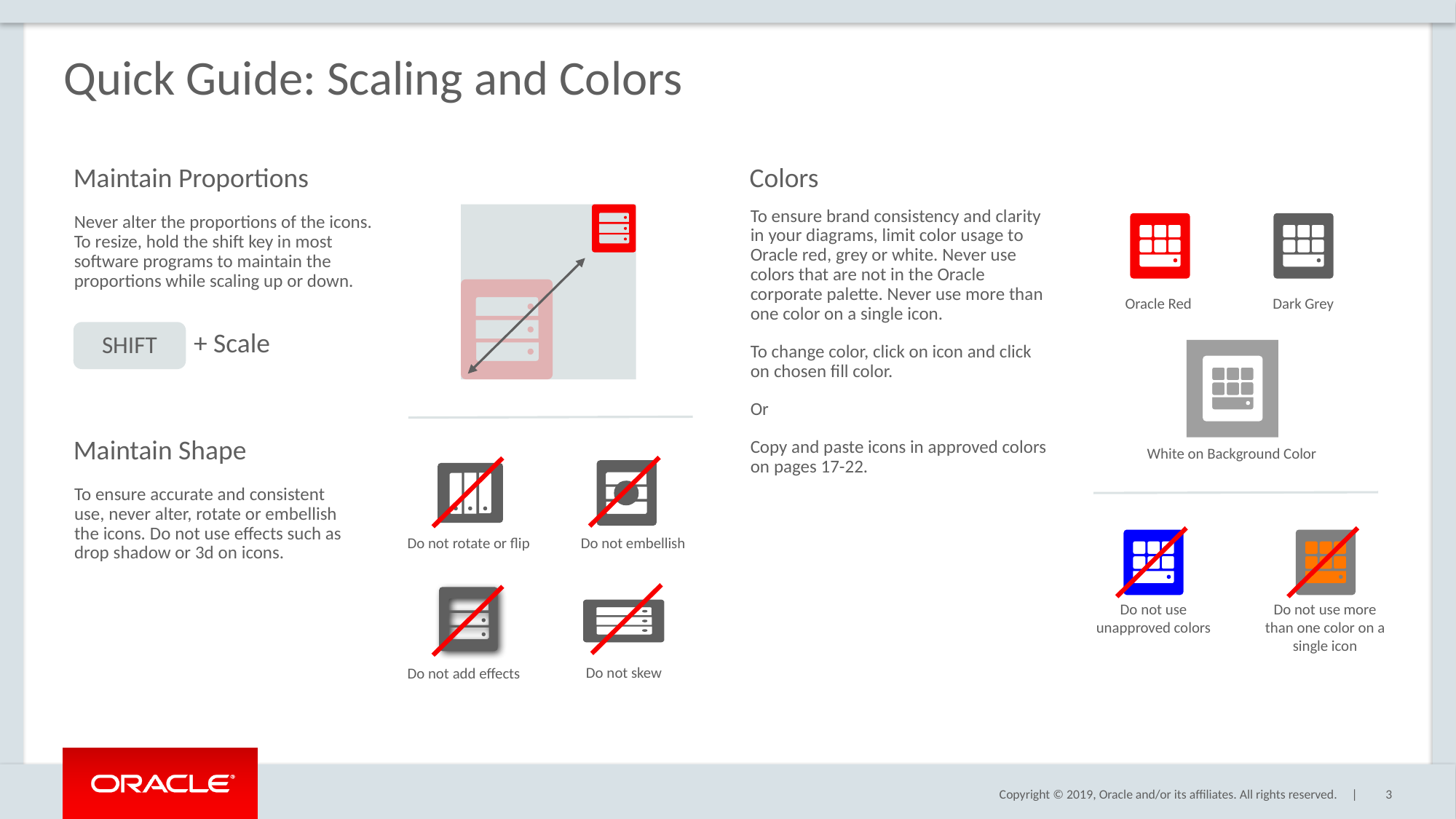

# Quick Guide: Scaling and Colors
Colors

Maintain Proportions
To ensure brand consistency and clarity in your diagrams, limit color usage to Oracle red, grey or white. Never use colors that are not in the Oracle corporate palette. Never use more than one color on a single icon.
To change color, click on icon and click on chosen fill color.
Or
Copy and paste icons in approved colors on pages 17-22.

Never alter the proportions of the icons. To resize, hold the shift key in most software programs to maintain the proportions while scaling up or down.

Oracle Red
Dark Grey
SHIFT
+ Scale

Maintain Shape
White on Background Color

To ensure accurate and consistent use, never alter, rotate or embellish the icons. Do not use effects such as drop shadow or 3d on icons.

Do not rotate or flip
Do not embellish

Do not use unapproved colors
Do not use more than one color on a single icon

Do not skew
Do not add effects
3